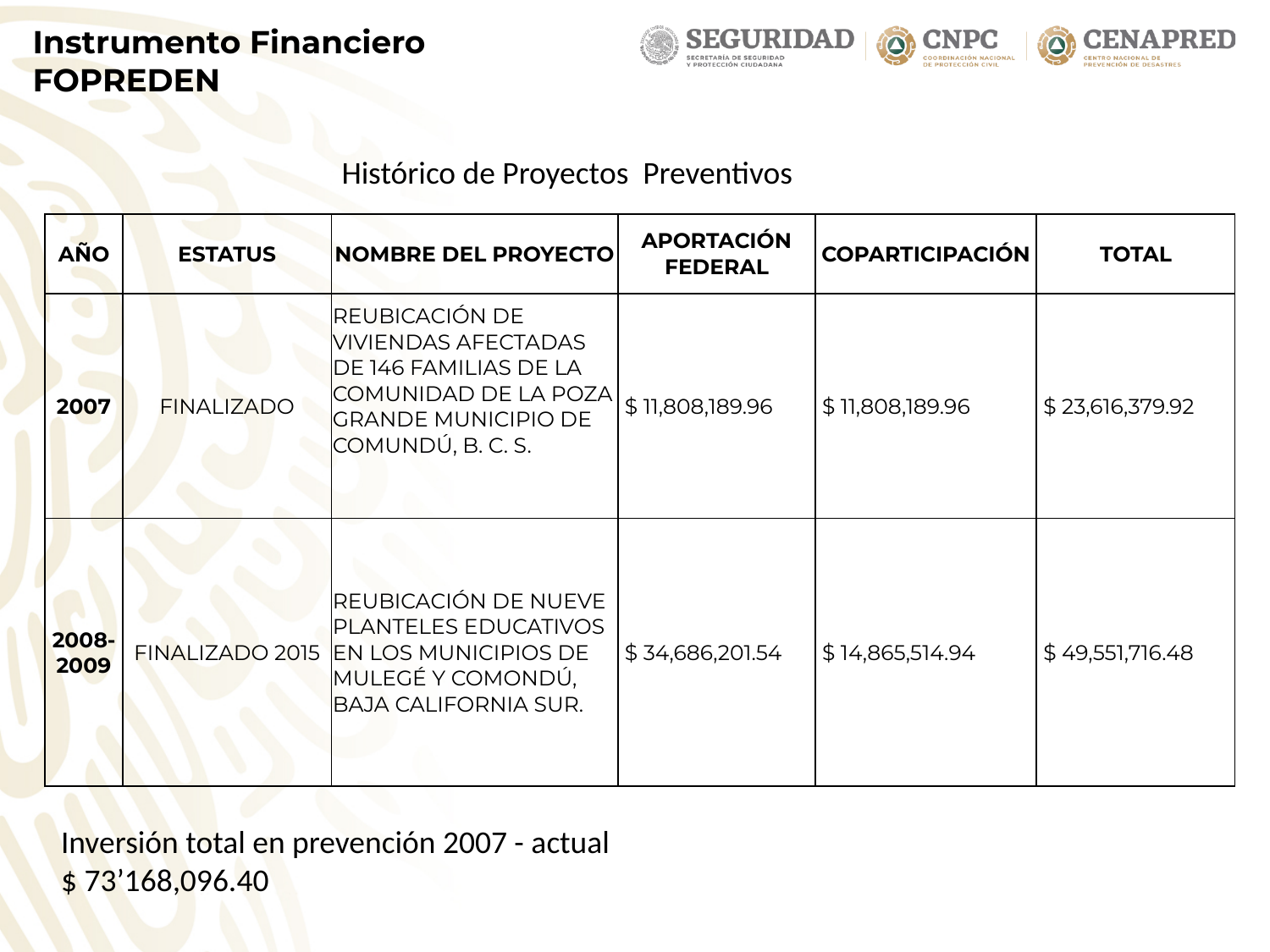

Instrumento Financiero
FOPREDEN
Histórico de Proyectos  Preventivos
| AÑO | ESTATUS | NOMBRE DEL PROYECTO | APORTACIÓN FEDERAL | COPARTICIPACIÓN | TOTAL |
| --- | --- | --- | --- | --- | --- |
| 2007 | FINALIZADO | REUBICACIÓN DE VIVIENDAS AFECTADAS DE 146 FAMILIAS DE LA COMUNIDAD DE LA POZA GRANDE MUNICIPIO DE COMUNDÚ, B. C. S. | $ 11,808,189.96 | $ 11,808,189.96 | $ 23,616,379.92 |
| 2008-2009 | FINALIZADO 2015 | REUBICACIÓN DE NUEVE PLANTELES EDUCATIVOS EN LOS MUNICIPIOS DE MULEGÉ Y COMONDÚ, BAJA CALIFORNIA SUR. | $ 34,686,201.54 | $ 14,865,514.94 | $ 49,551,716.48 |
Inversión total en prevención 2007 - actual
$ 73’168,096.40